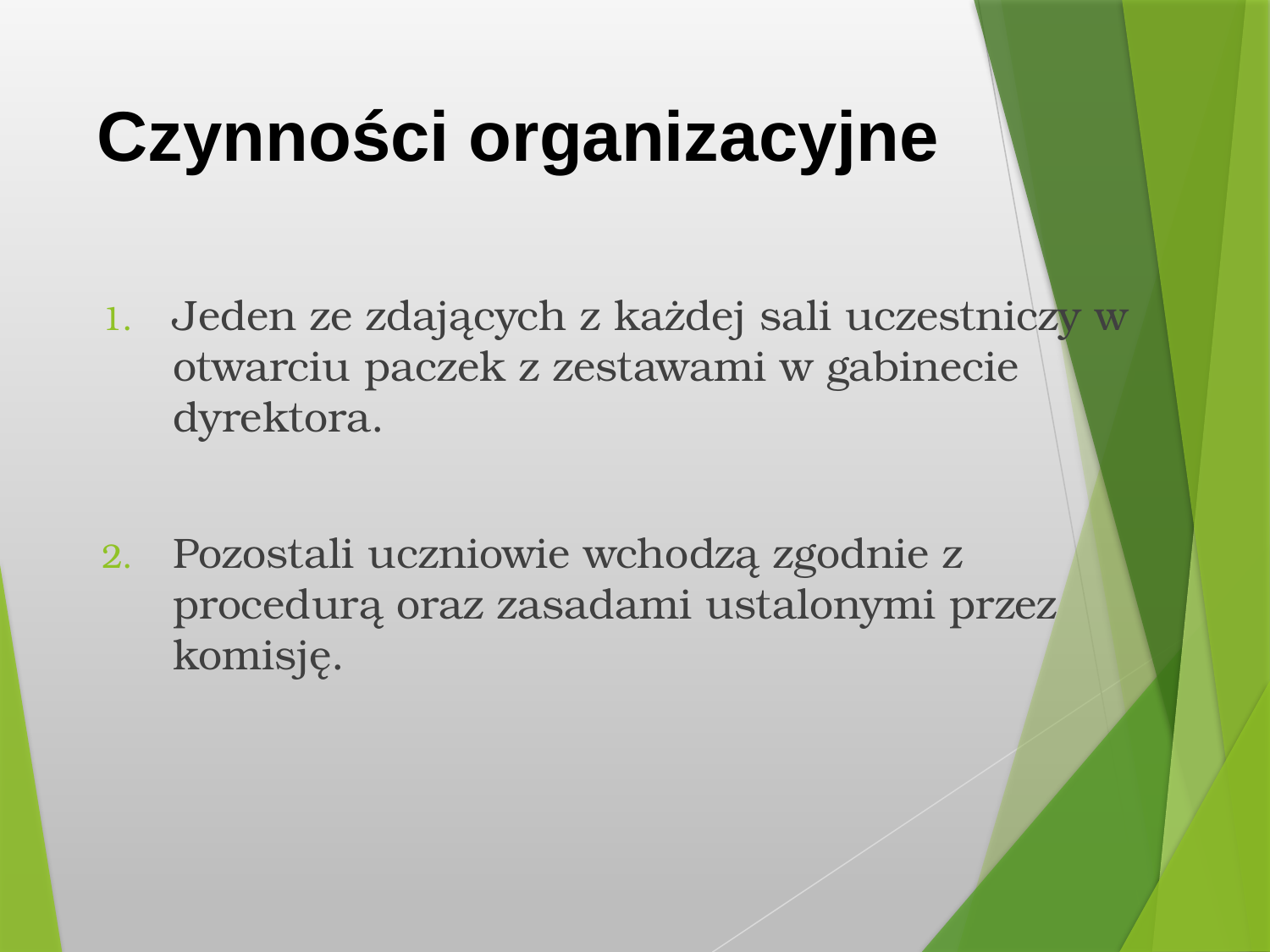

# Czynności organizacyjne
Jeden ze zdających z każdej sali uczestniczy w otwarciu paczek z zestawami w gabinecie dyrektora.

Pozostali uczniowie wchodzą zgodnie z procedurą oraz zasadami ustalonymi przez komisję.